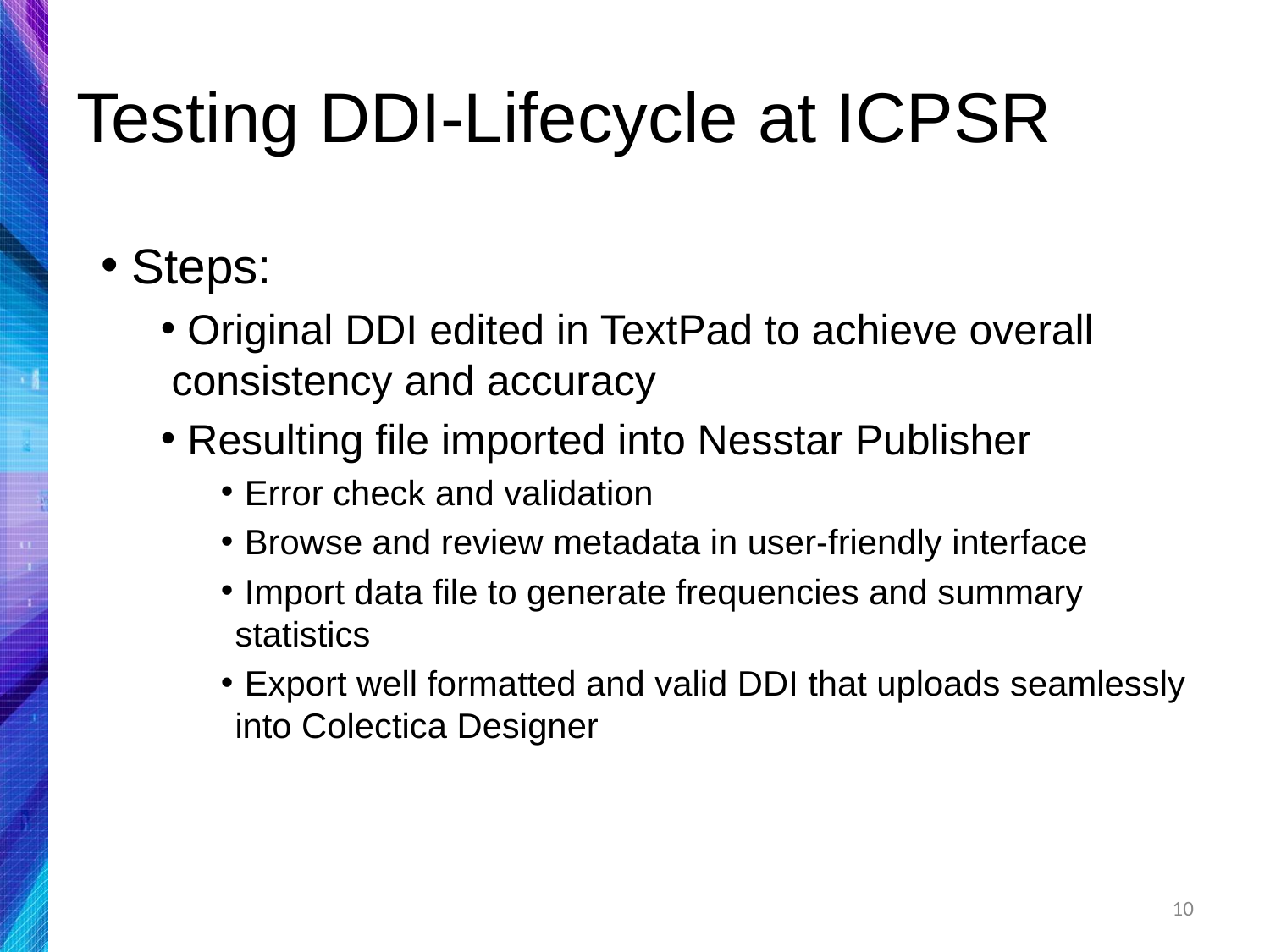

# Testing DDI-Lifecycle at ICPSR
 Steps:
 Original DDI edited in TextPad to achieve overall consistency and accuracy
 Resulting file imported into Nesstar Publisher
 Error check and validation
 Browse and review metadata in user-friendly interface
 Import data file to generate frequencies and summary statistics
 Export well formatted and valid DDI that uploads seamlessly into Colectica Designer

10